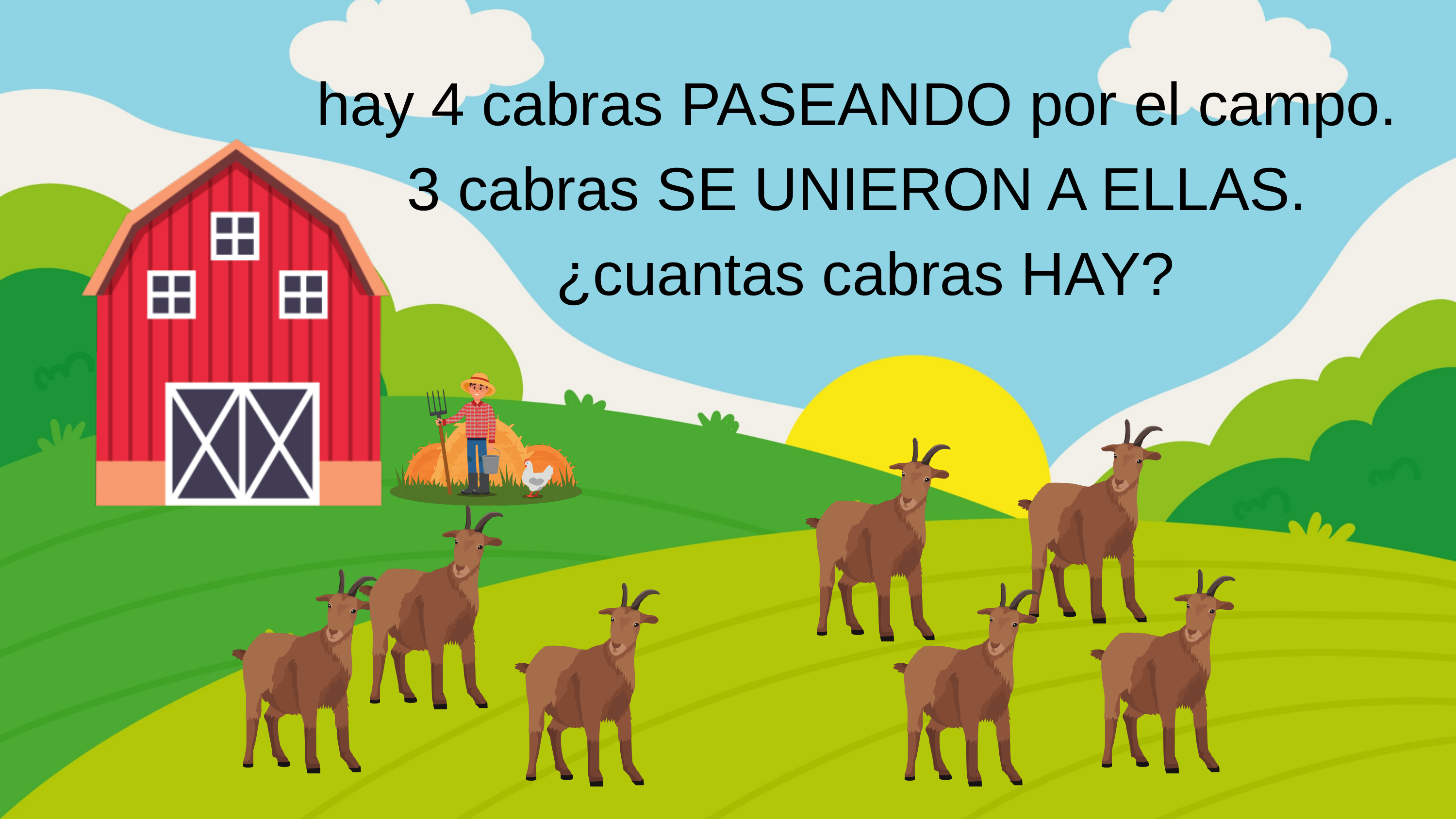

hay 4 cabras PASEANDO por el campo.
3 cabras SE UNIERON A ELLAS.
¿cuantas cabras HAY?